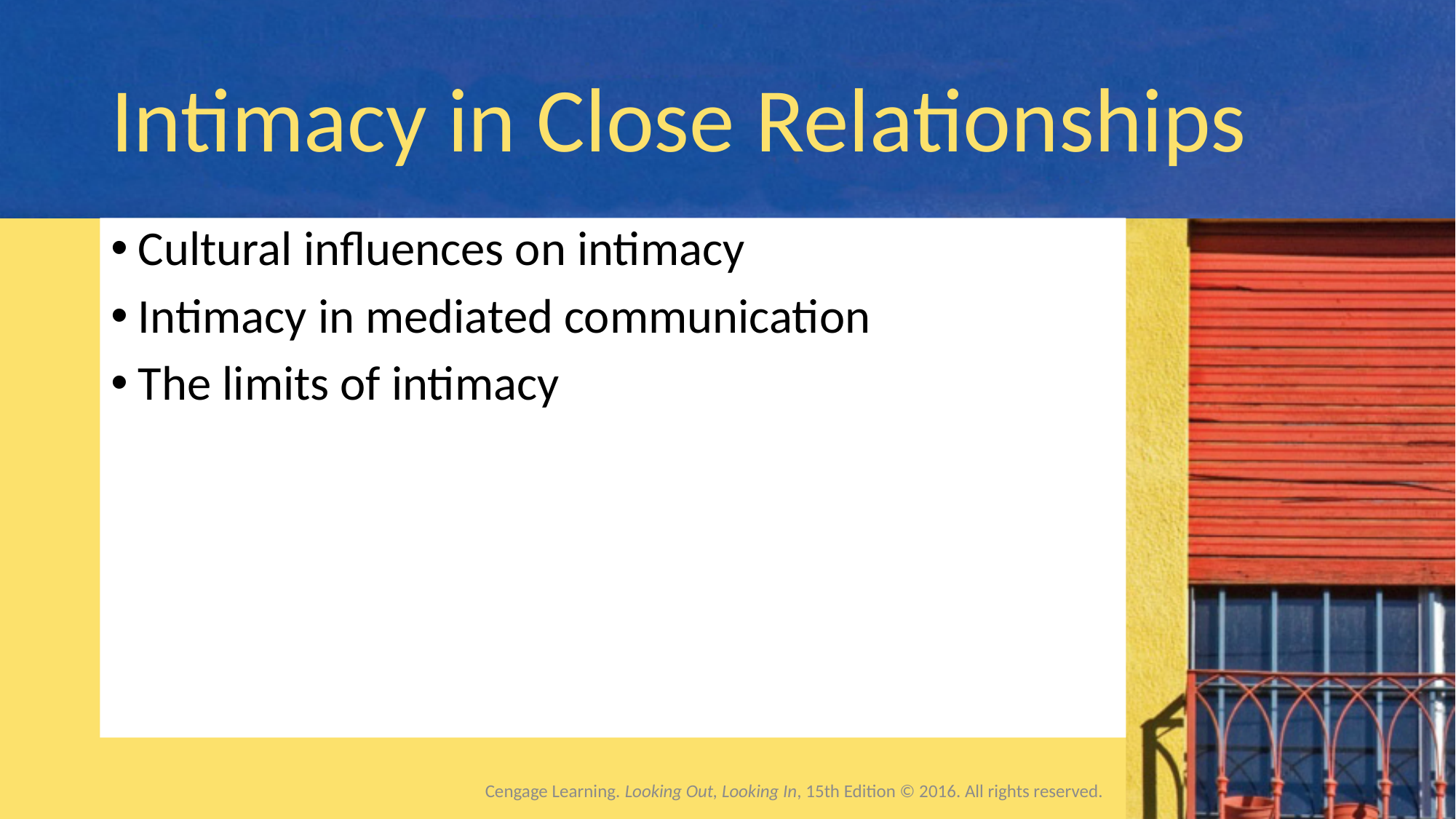

# Intimacy in Close Relationships
Cultural influences on intimacy
Intimacy in mediated communication
The limits of intimacy

Cengage Learning. Looking Out, Looking In, 15th Edition © 2016. All rights reserved.